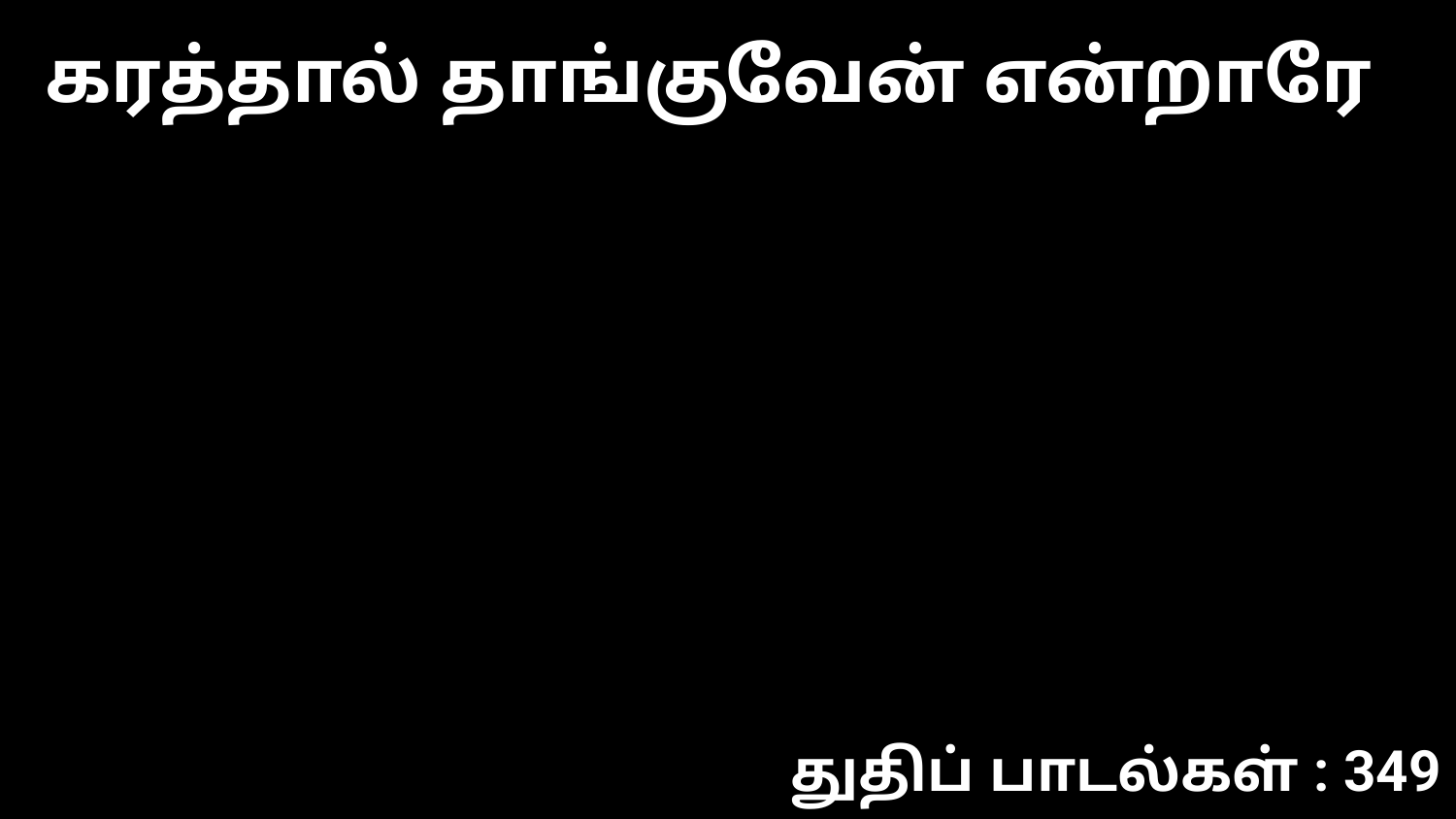

கரத்தால் தாங்குவேன் என்றாரே
துதிப் பாடல்கள் : 349